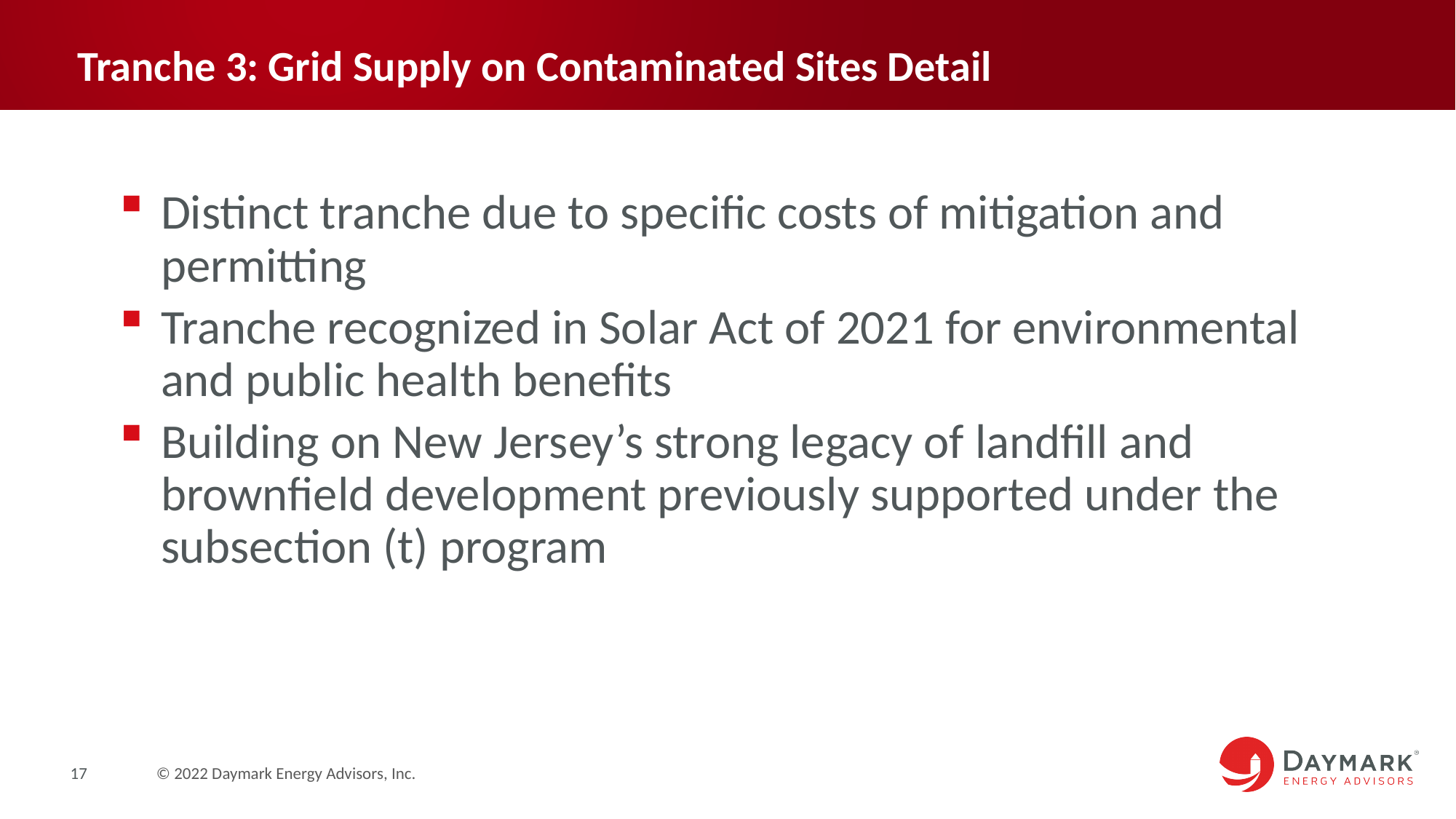

# Tranche 3: Grid Supply on Contaminated Sites Detail
Distinct tranche due to specific costs of mitigation and permitting
Tranche recognized in Solar Act of 2021 for environmental and public health benefits
Building on New Jersey’s strong legacy of landfill and brownfield development previously supported under the subsection (t) program

17